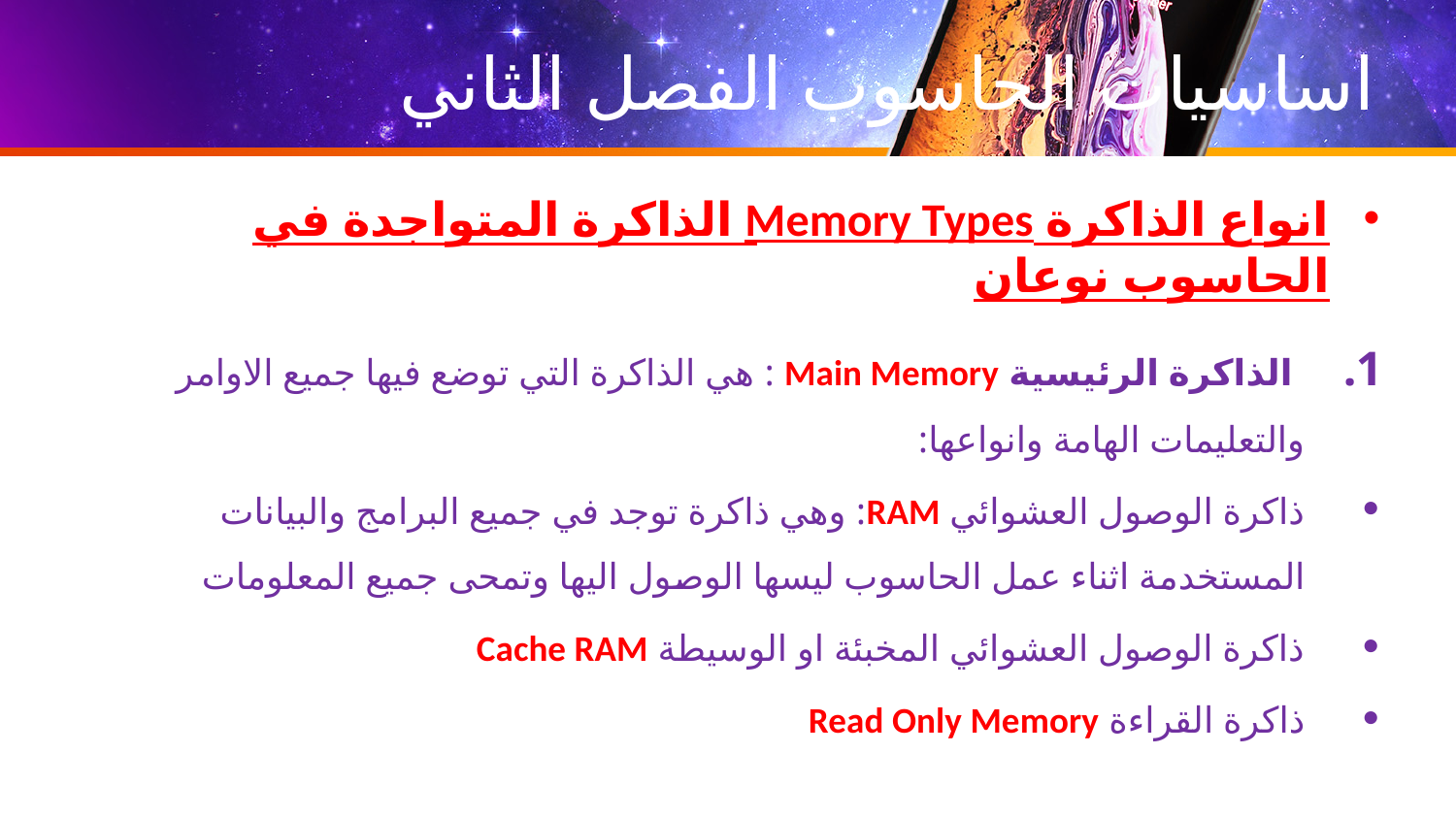

# اساسيات الحاسوب الفصل الثاني
انواع الذاكرة Memory Types الذاكرة المتواجدة في الحاسوب نوعان
 الذاكرة الرئيسية Main Memory : هي الذاكرة التي توضع فيها جميع الاوامر والتعليمات الهامة وانواعها:
ذاكرة الوصول العشوائي RAM: وهي ذاكرة توجد في جميع البرامج والبيانات المستخدمة اثناء عمل الحاسوب ليسها الوصول اليها وتمحى جميع المعلومات
ذاكرة الوصول العشوائي المخبئة او الوسيطة Cache RAM
ذاكرة القراءة Read Only Memory